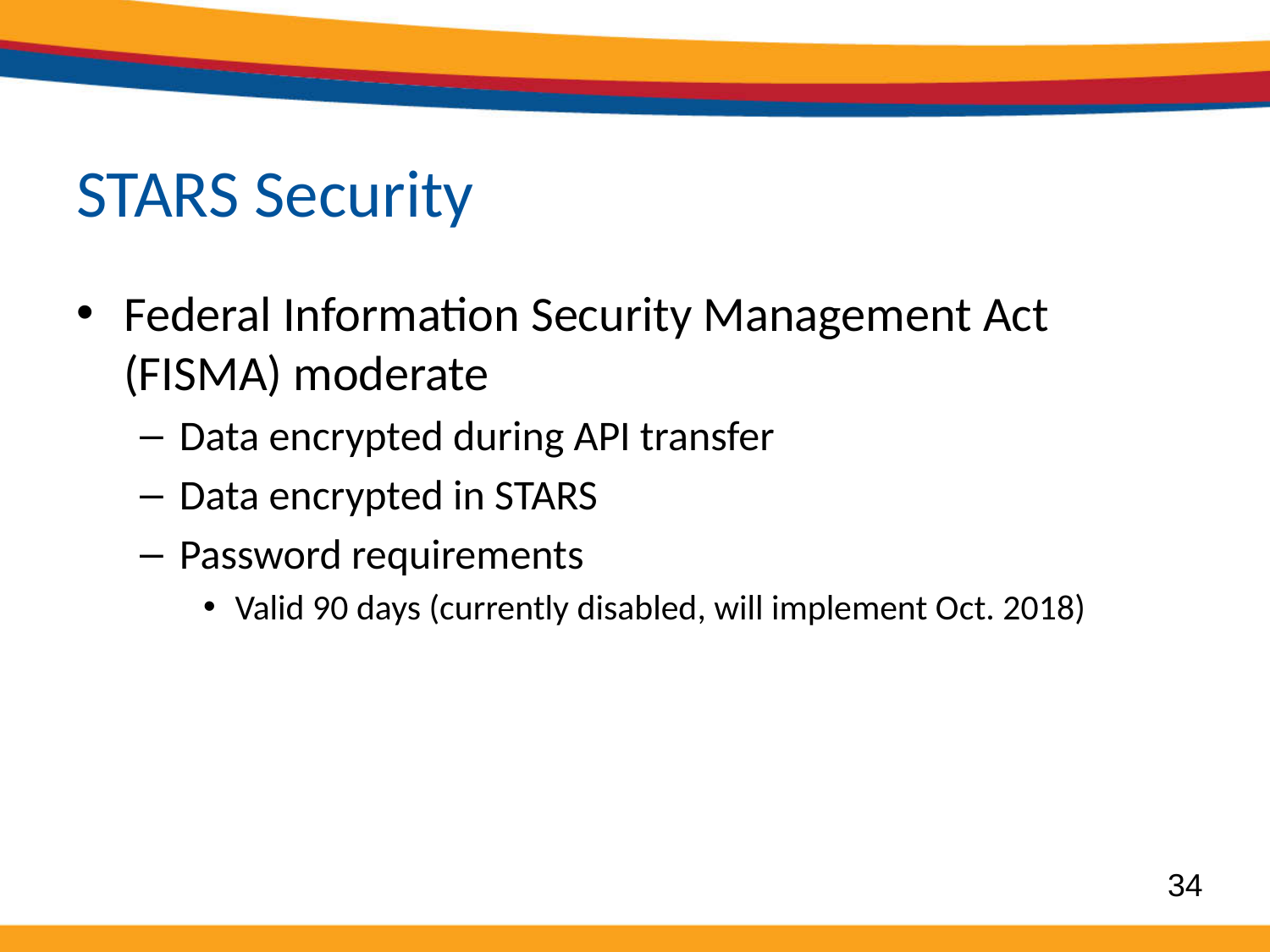

# STARS Security
Federal Information Security Management Act (FISMA) moderate
Data encrypted during API transfer
Data encrypted in STARS
Password requirements
Valid 90 days (currently disabled, will implement Oct. 2018)

34